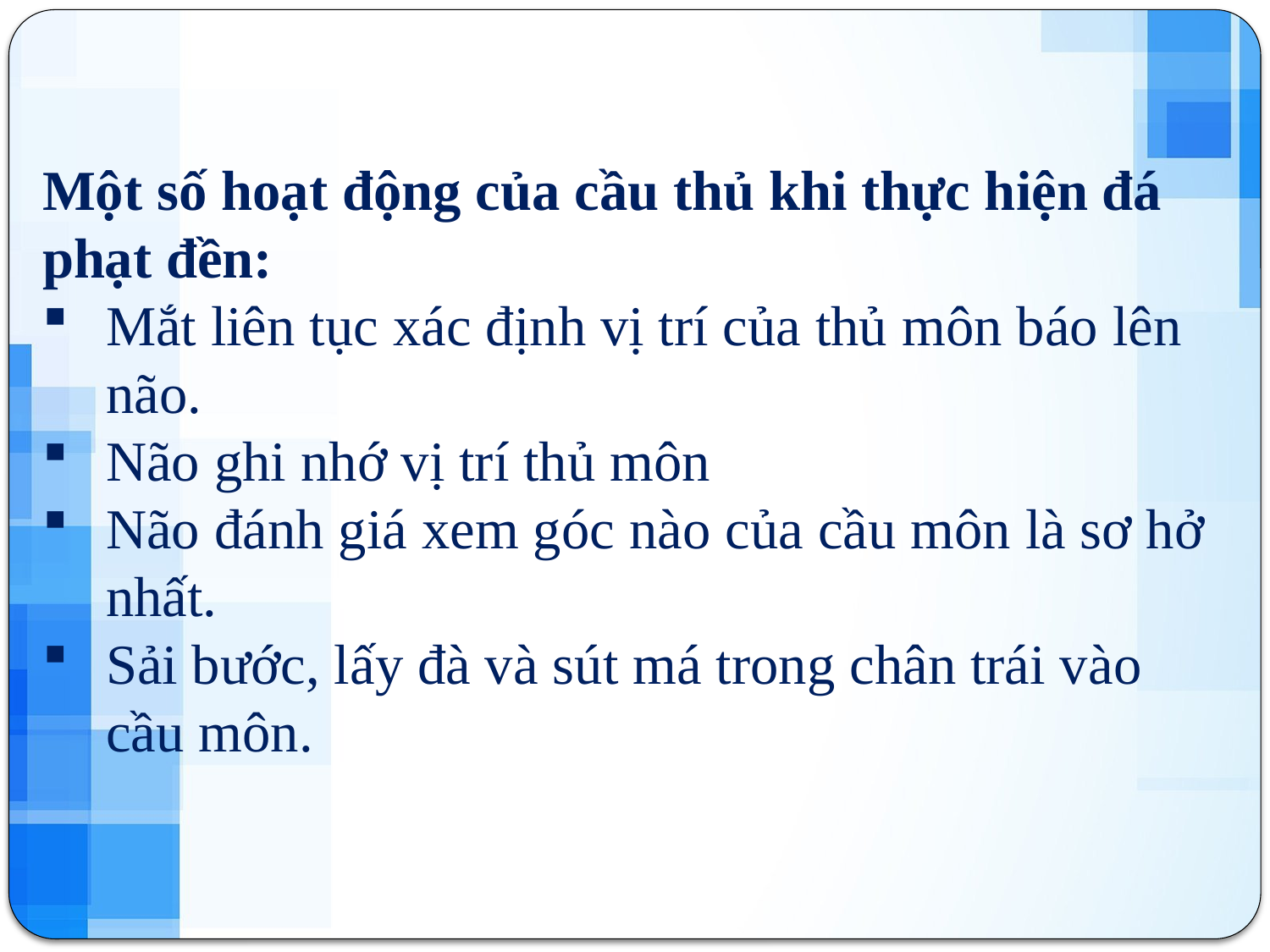

Một số hoạt động của cầu thủ khi thực hiện đá phạt đền:
Mắt liên tục xác định vị trí của thủ môn báo lên não.
Não ghi nhớ vị trí thủ môn
Não đánh giá xem góc nào của cầu môn là sơ hở nhất.
Sải bước, lấy đà và sút má trong chân trái vào cầu môn.